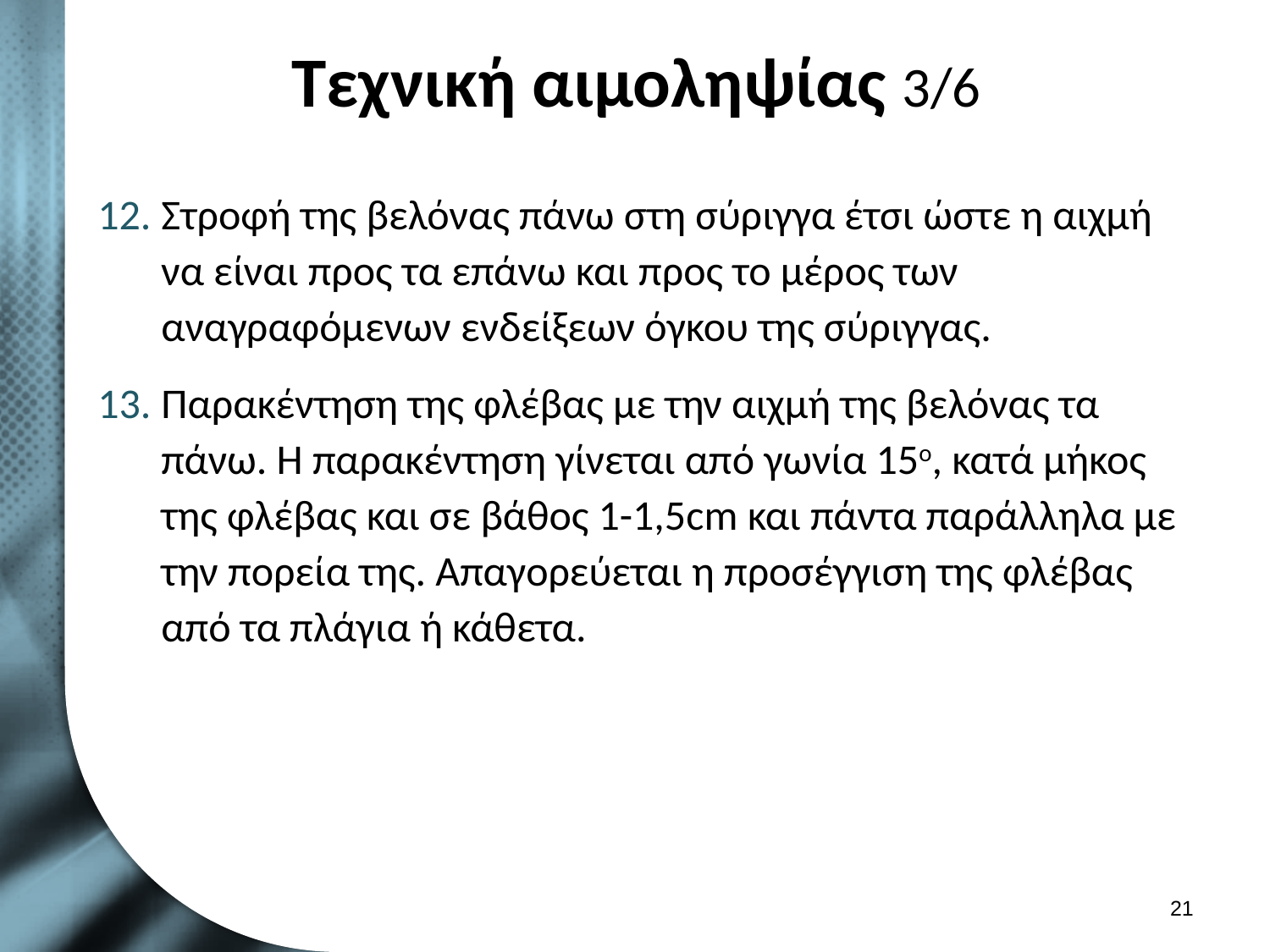

# Τεχνική αιμοληψίας 3/6
Στροφή της βελόνας πάνω στη σύριγγα έτσι ώστε η αιχμή να είναι προς τα επάνω και προς το μέρος των αναγραφόμενων ενδείξεων όγκου της σύριγγας.
Παρακέντηση της φλέβας με την αιχμή της βελόνας τα πάνω. Η παρακέντηση γίνεται από γωνία 15ο, κατά μήκος της φλέβας και σε βάθος 1-1,5cm και πάντα παράλληλα με την πορεία της. Απαγορεύεται η προσέγγιση της φλέβας από τα πλάγια ή κάθετα.
21